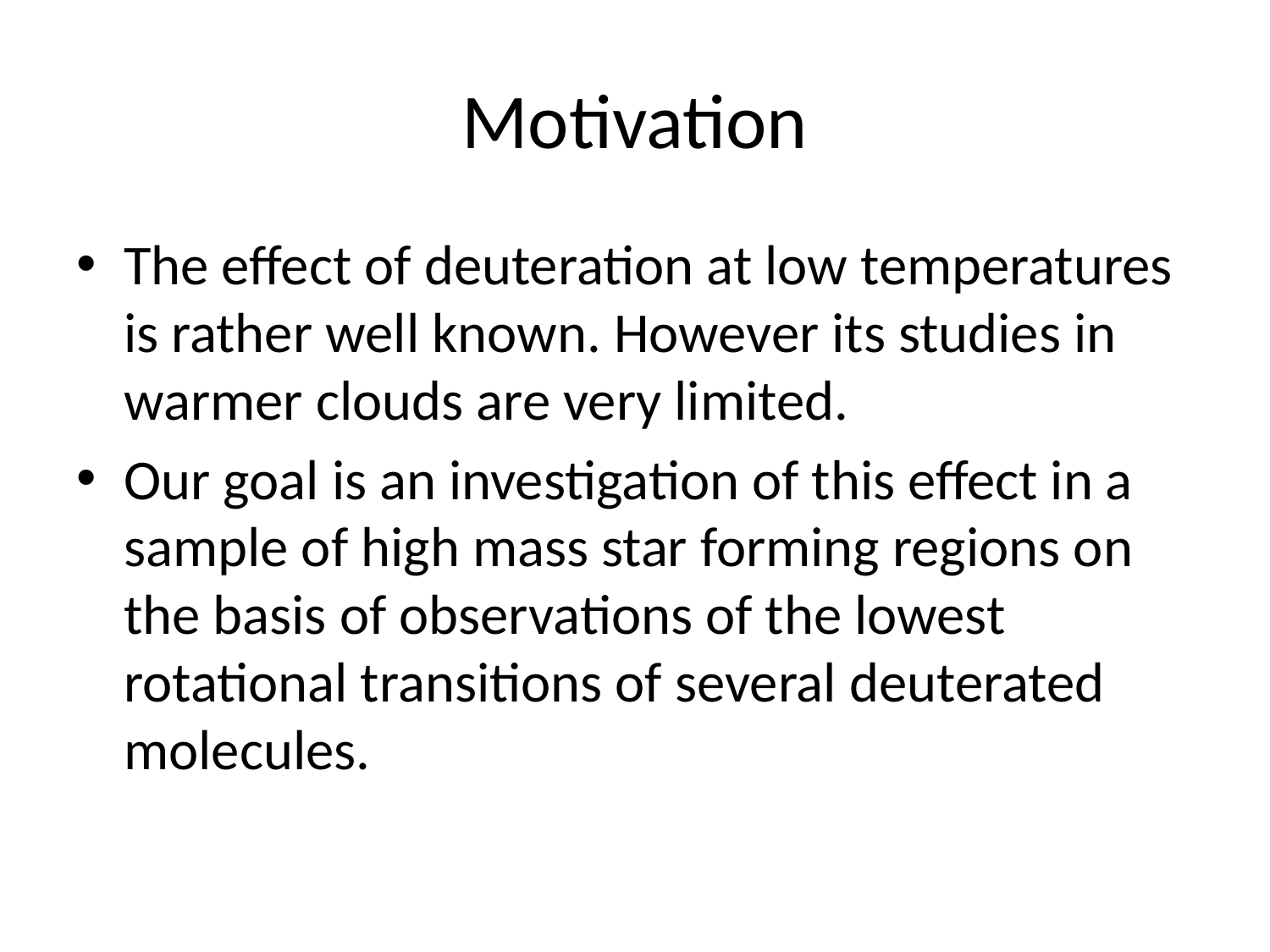

# Motivation
The effect of deuteration at low temperatures is rather well known. However its studies in warmer clouds are very limited.
Our goal is an investigation of this effect in a sample of high mass star forming regions on the basis of observations of the lowest rotational transitions of several deuterated molecules.